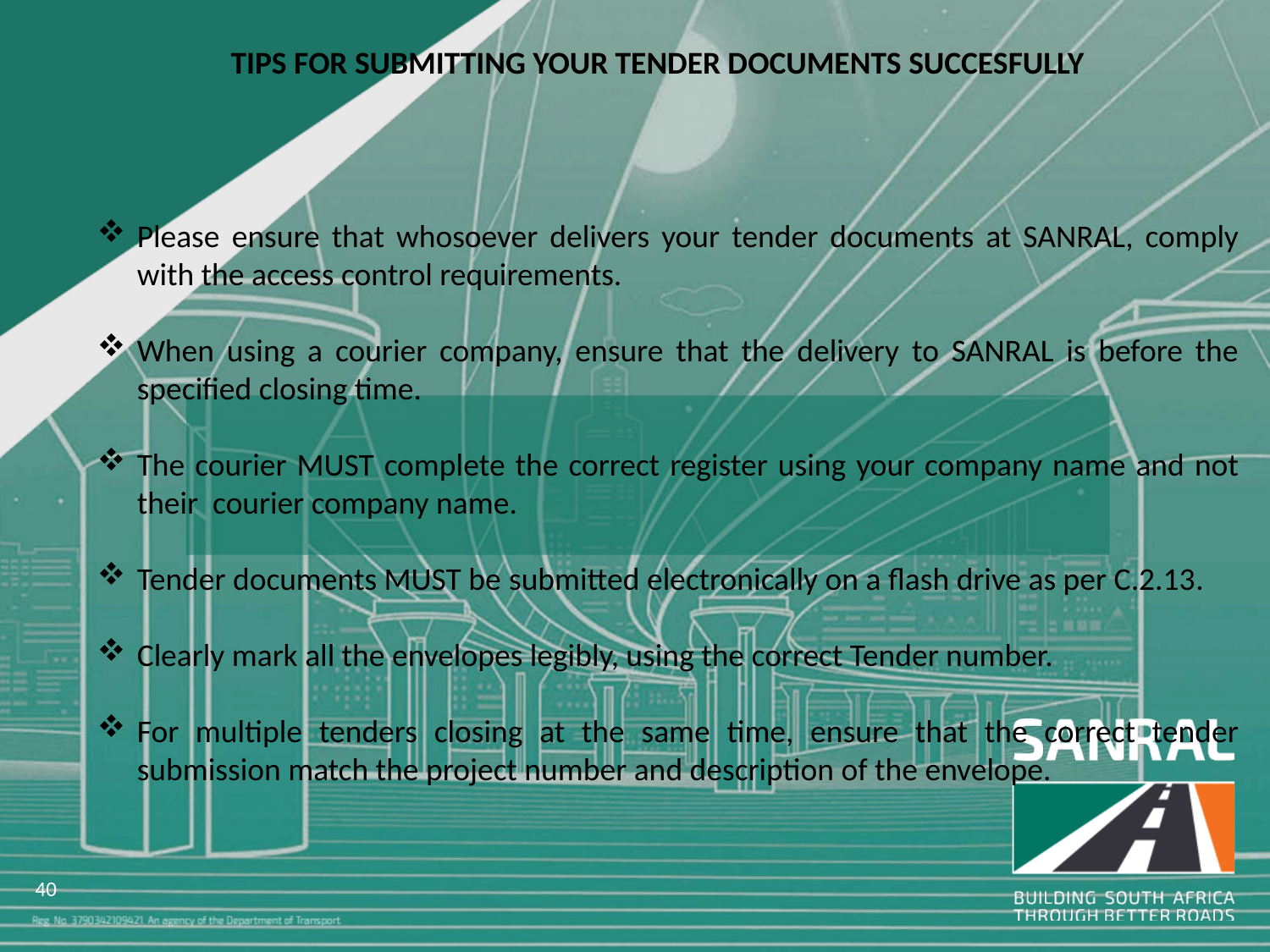

TIPS FOR SUBMITTING YOUR TENDER DOCUMENTS SUCCESFULLY
Please ensure that whosoever delivers your tender documents at SANRAL, comply with the access control requirements.

When using a courier company, ensure that the delivery to SANRAL is before the specified closing time.

The courier MUST complete the correct register using your company name and not their  courier company name.

Tender documents MUST be submitted electronically on a flash drive as per C.2.13.

Clearly mark all the envelopes legibly, using the correct Tender number.

For multiple tenders closing at the same time, ensure that the correct tender submission match the project number and description of the envelope.